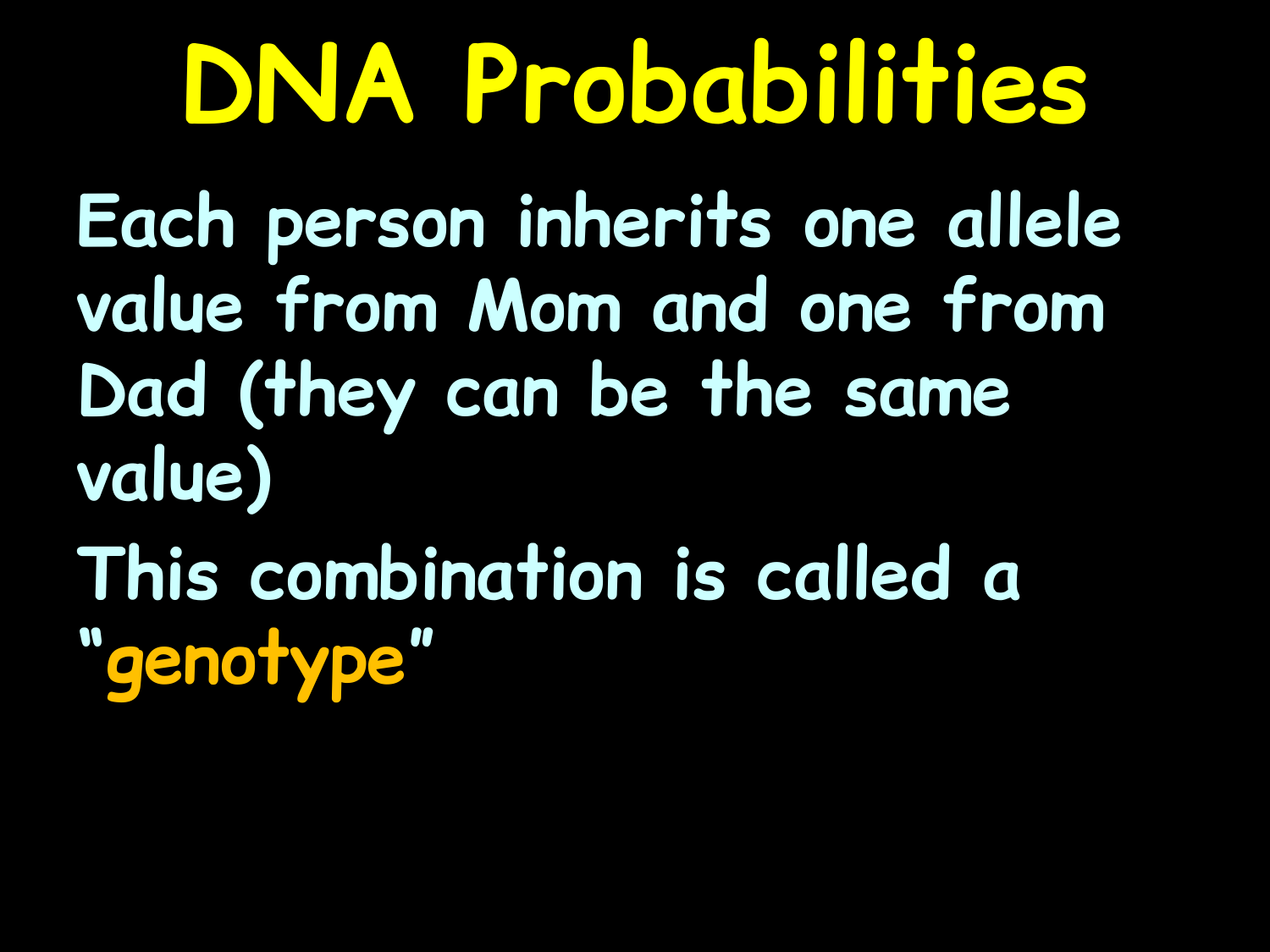

# DNA Probabilities
Each person inherits one allele value from Mom and one from Dad (they can be the same value)
This combination is called a “genotype”